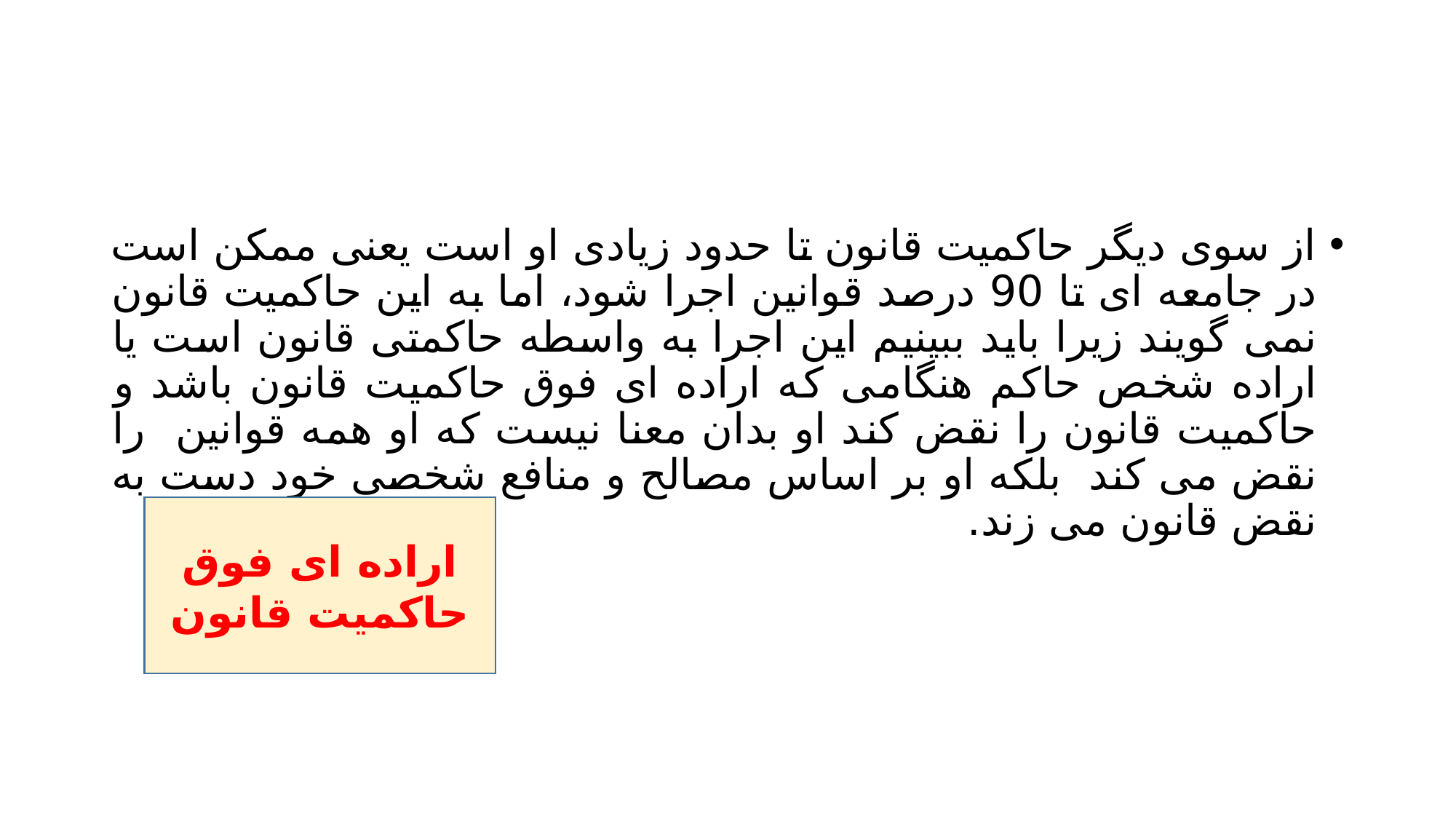

#
از سوی دیگر حاکمیت قانون تا حدود زیادی او است یعنی ممکن است در جامعه ای تا 90 درصد قوانین اجرا شود، اما به این حاکمیت قانون نمی گویند زیرا باید ببینیم این اجرا به واسطه حاکمتی قانون است یا اراده شخص حاکم هنگامی که اراده ای فوق حاکمیت قانون باشد و حاکمیت قانون را نقض کند او بدان معنا نیست که او همه قوانین  را نقض می کند  بلکه او بر اساس مصالح و منافع شخصی خود دست به نقض قانون می زند.

اراده ای فوق حاکمیت قانون